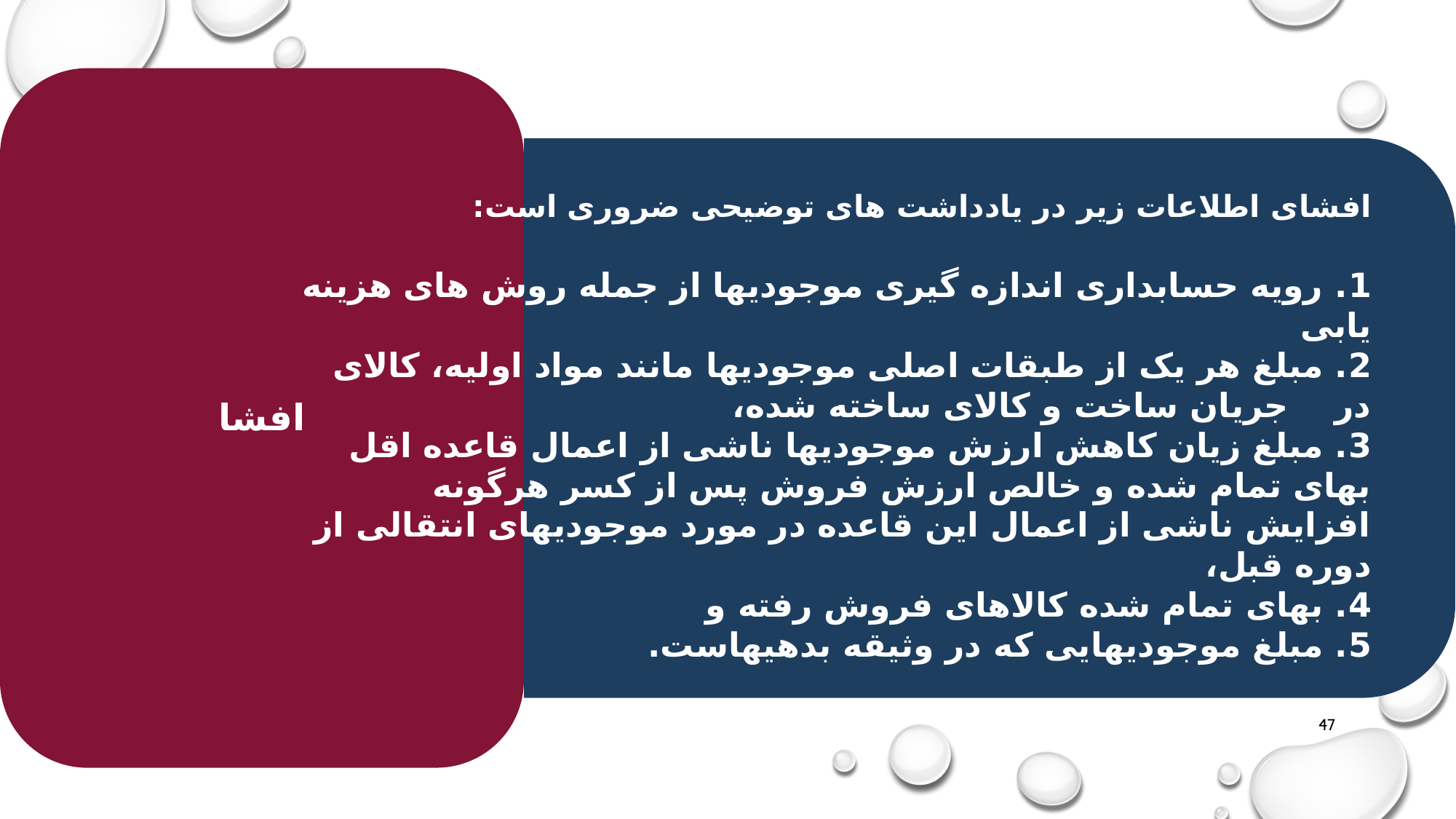

افشا
افشای اطلاعات زیر در یادداشت های توضیحی ضروری است:

1. رویه حسابداری اندازه گیری موجودیها از جمله روش های هزینه یابی
2. مبلغ هر یک از طبقات اصلی موجودیها مانند مواد اولیه، کالای در    جریان ساخت و کالای ساخته شده،
3. مبلغ زیان کاهش ارزش موجودیها ناشی از اعمال قاعده اقل بهای تمام شده و خالص ارزش فروش پس از کسر هرگونه افزایش ناشی از اعمال این قاعده در مورد موجودیهای انتقالی از دوره قبل،
4. بهای تمام شده کالاهای فروش رفته و
5. مبلغ موجودیهایی که در وثیقه بدهیهاست.
47